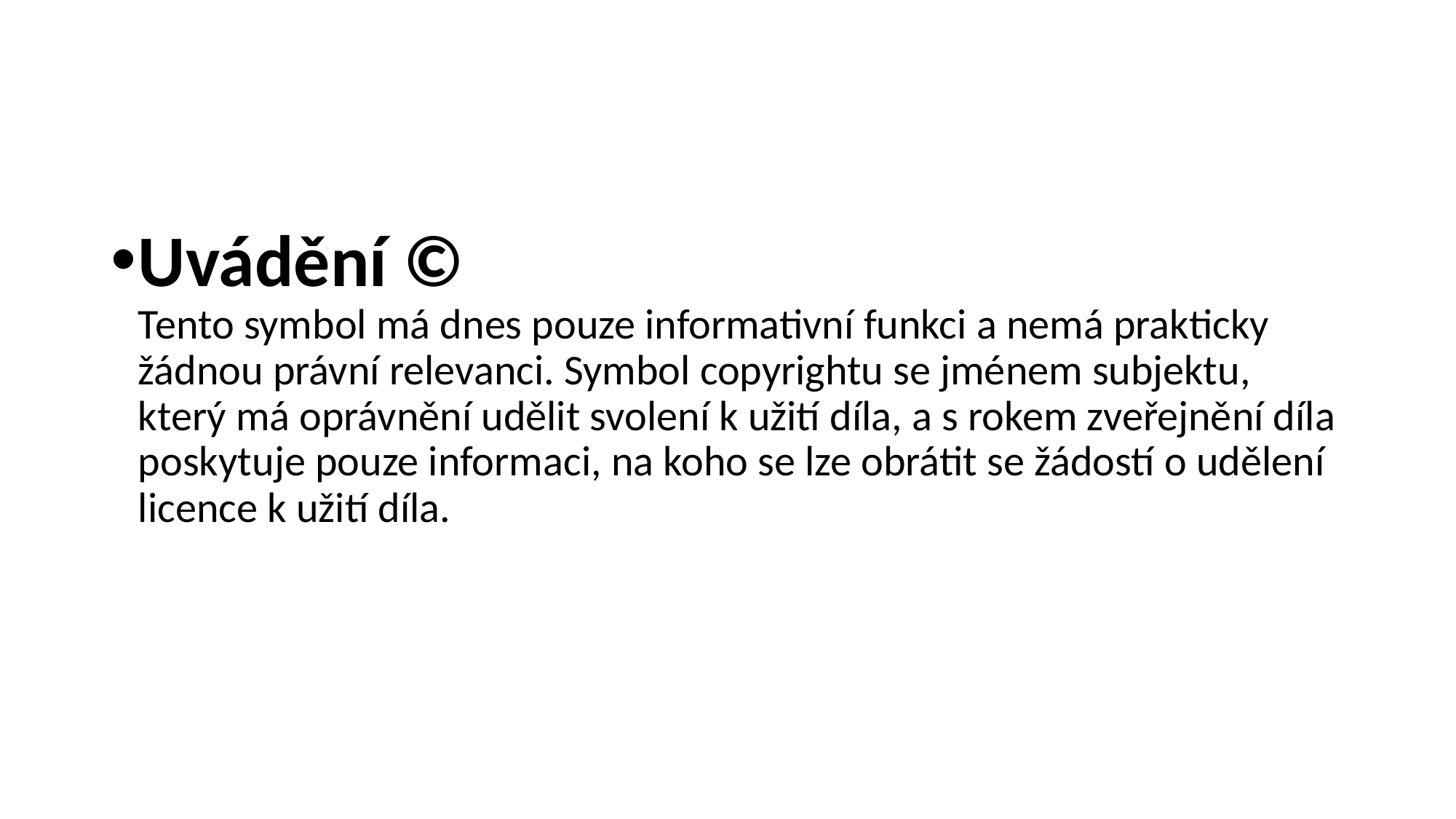

Uvádění ©
Tento symbol má dnes pouze informativní funkci a nemá prakticky žádnou právní relevanci. Symbol copyrightu se jménem subjektu, který má oprávnění udělit svolení k užití díla, a s rokem zveřejnění díla poskytuje pouze informaci, na koho se lze obrátit se žádostí o udělení licence k užití díla.